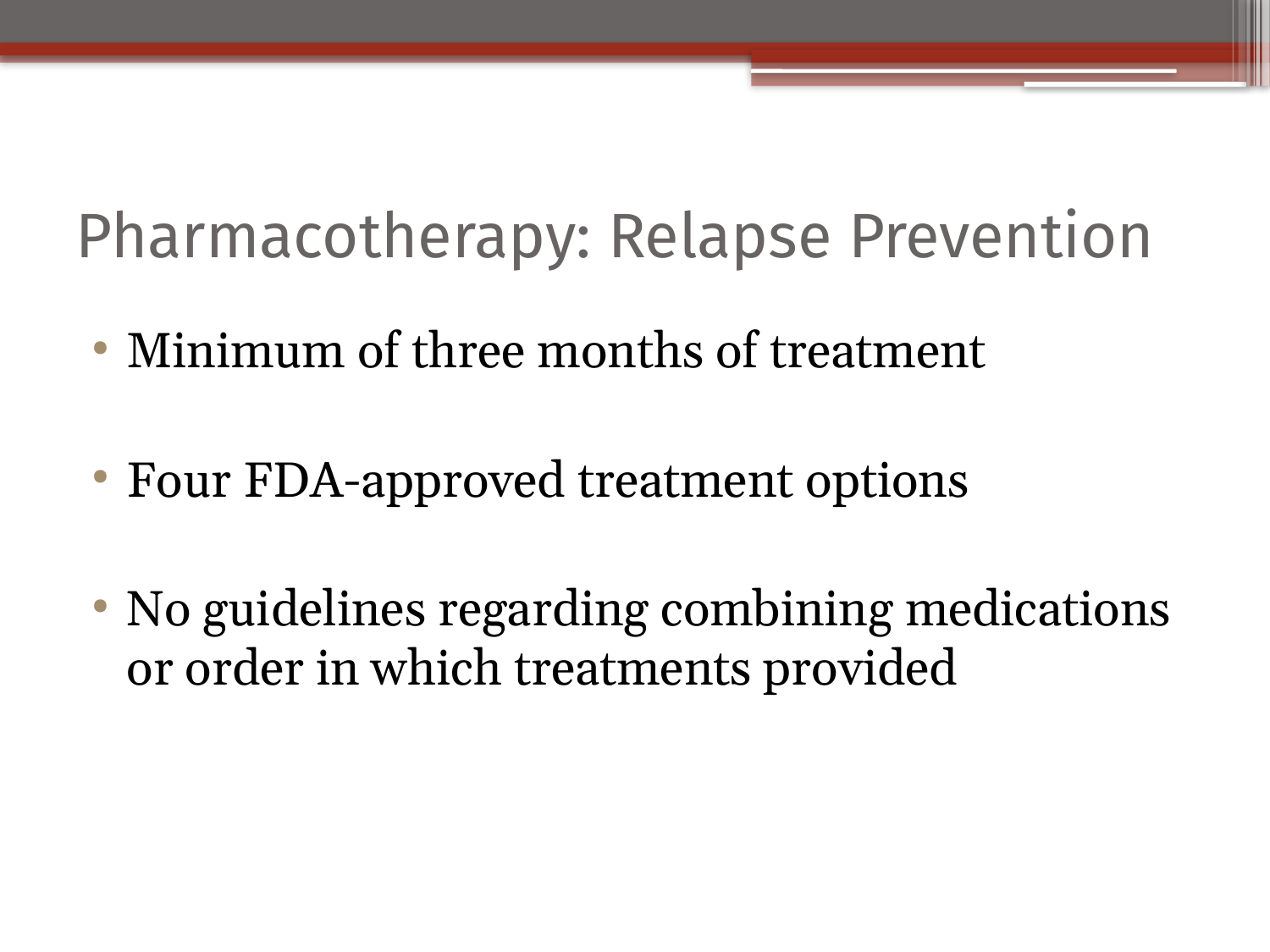

# Pharmacotherapy: Relapse Prevention
Minimum of three months of treatment

Four FDA-approved treatment options

No guidelines regarding combining medications or order in which treatments provided